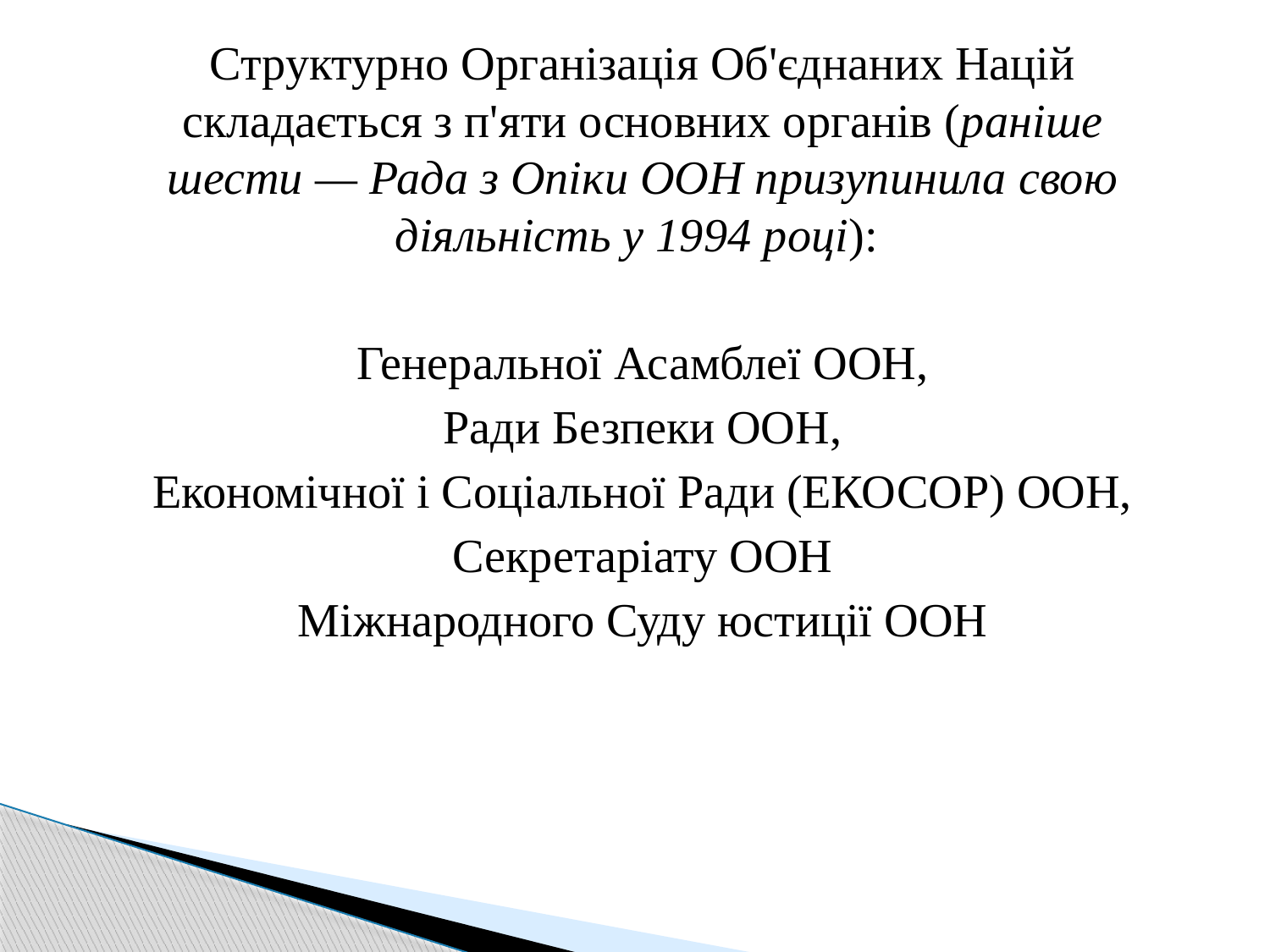

Структурно Організація Об'єднаних Націй складається з п'яти основних органів (раніше шести — Рада з Опіки ООН призупинила свою діяльність у 1994 році):

Генеральної Асамблеї ООН,
Ради Безпеки ООН,
Економічної і Соціальної Ради (ЕКОСОР) ООН,
Секретаріату ООН
Міжнародного Суду юстиції ООН